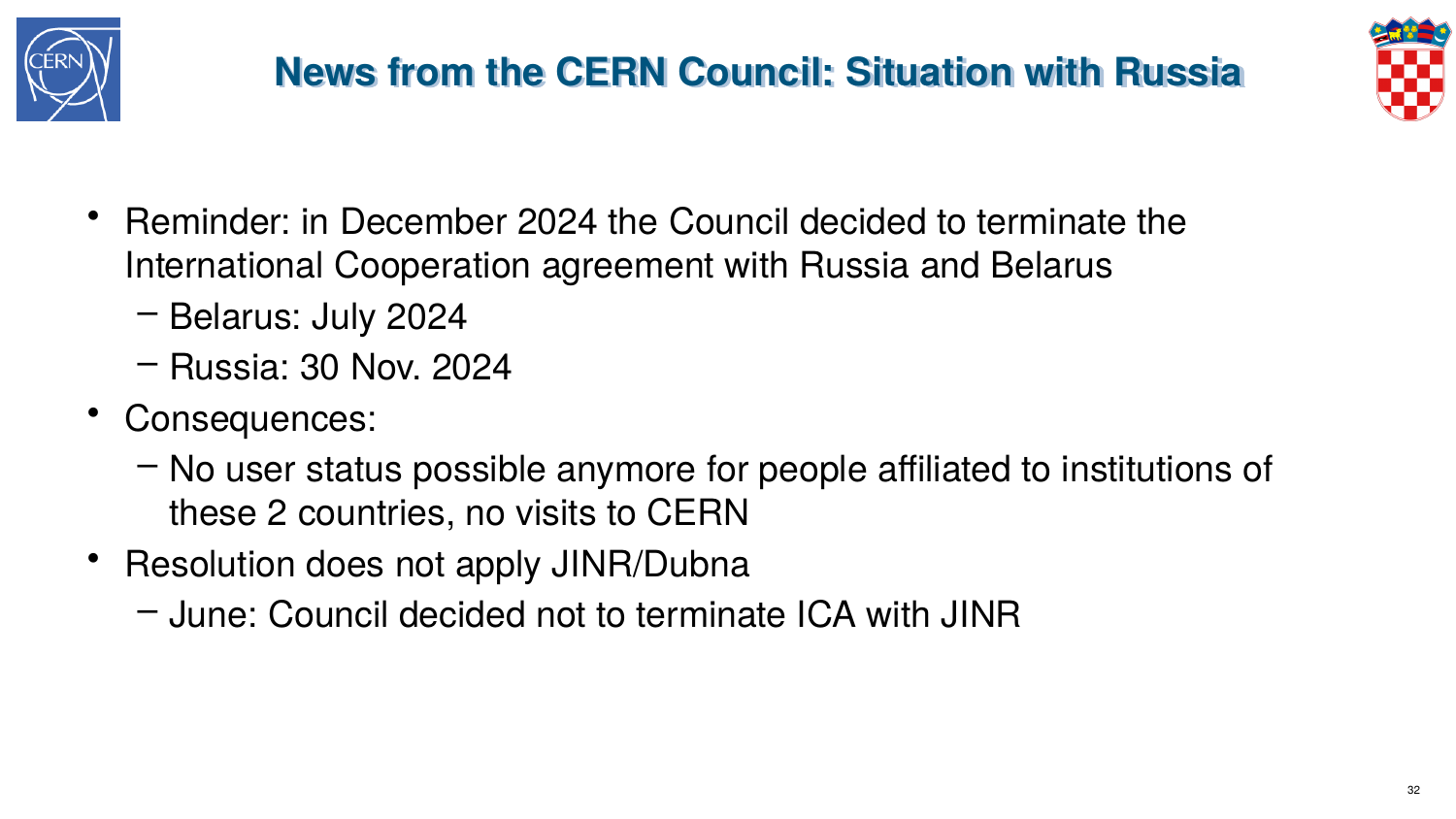

# News from the CERN Council: Situation with Russia
Reminder: in December 2024 the Council decided to terminate the International Cooperation agreement with Russia and Belarus
Belarus: July 2024
Russia: 30 Nov. 2024
Consequences:
No user status possible anymore for people affiliated to institutions of these 2 countries, no visits to CERN
Resolution does not apply JINR/Dubna
June: Council decided not to terminate ICA with JINR
32